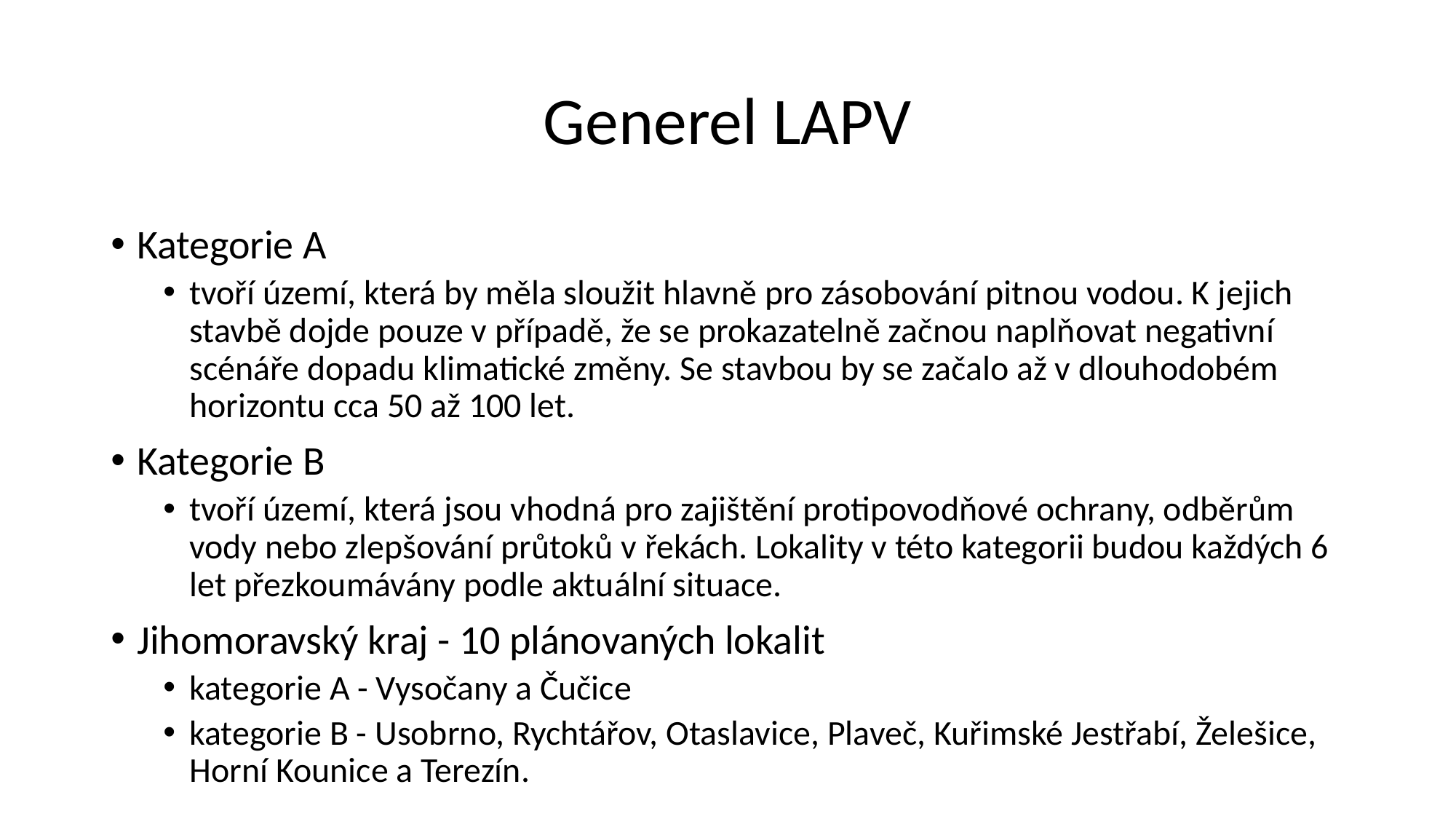

# Generel LAPV
Kategorie A
tvoří území, která by měla sloužit hlavně pro zásobování pitnou vodou. K jejich stavbě dojde pouze v případě, že se prokazatelně začnou naplňovat negativní scénáře dopadu klimatické změny. Se stavbou by se začalo až v dlouhodobém horizontu cca 50 až 100 let.
Kategorie B
tvoří území, která jsou vhodná pro zajištění protipovodňové ochrany, odběrům vody nebo zlepšování průtoků v řekách. Lokality v této kategorii budou každých 6 let přezkoumávány podle aktuální situace.
Jihomoravský kraj - 10 plánovaných lokalit
kategorie A - Vysočany a Čučice
kategorie B - Usobrno, Rychtářov, Otaslavice, Plaveč, Kuřimské Jestřabí, Želešice, Horní Kounice a Terezín.